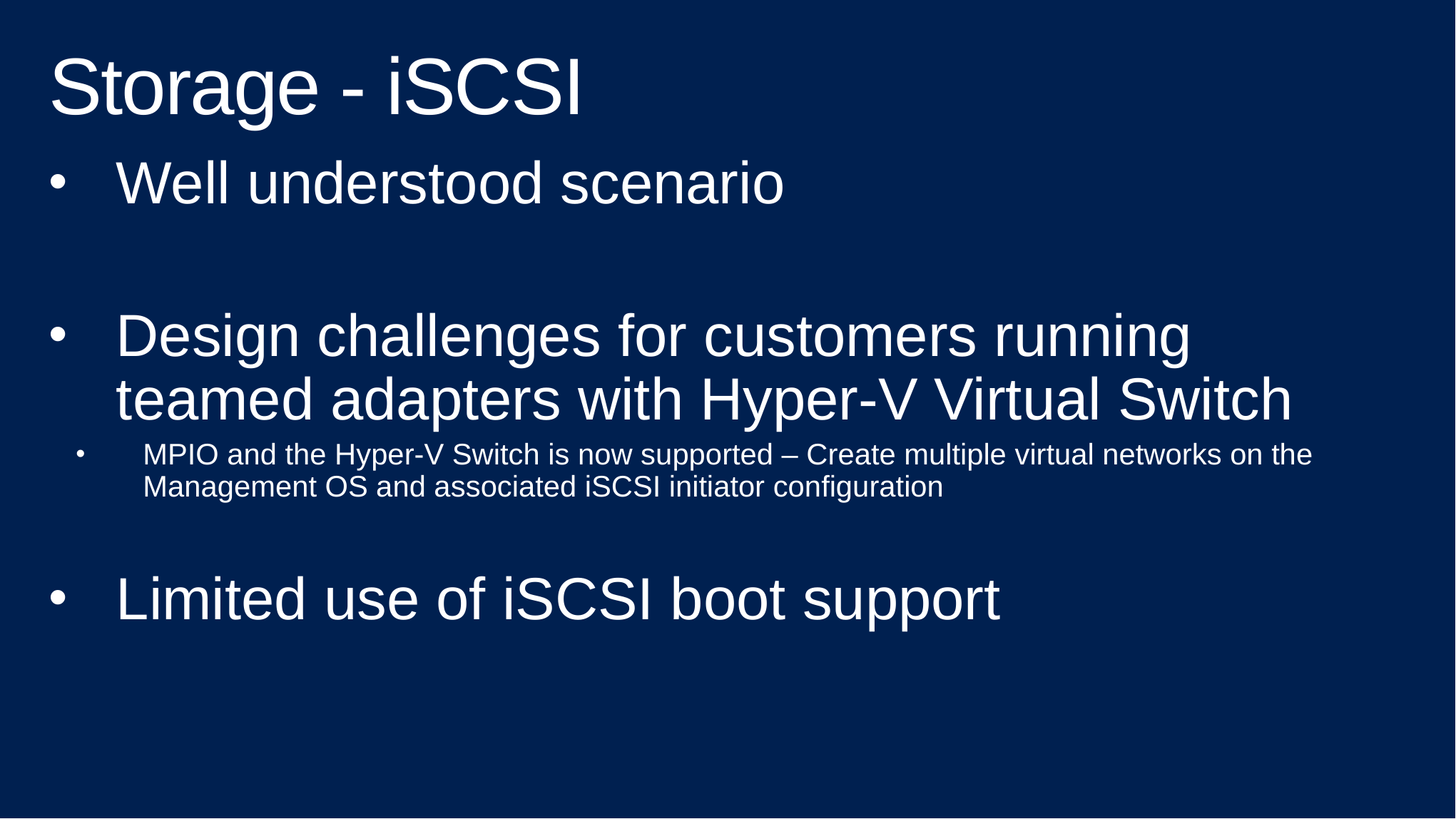

# Storage - iSCSI
Well understood scenario

Design challenges for customers running teamed adapters with Hyper-V Virtual Switch
MPIO and the Hyper-V Switch is now supported – Create multiple virtual networks on the Management OS and associated iSCSI initiator configuration

Limited use of iSCSI boot support